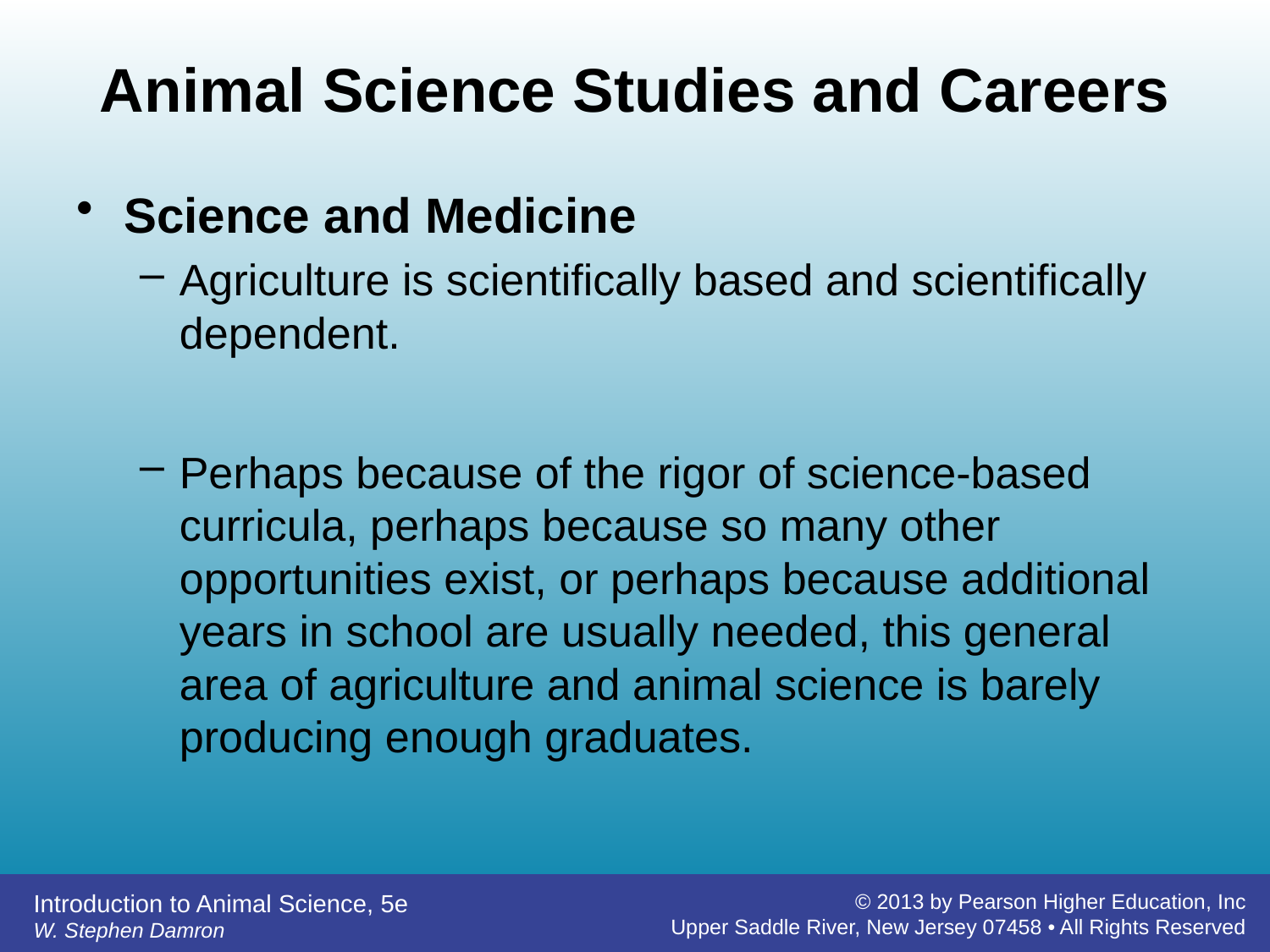

# Animal Science Studies and Careers
Science and Medicine
Agriculture is scientifically based and scientifically dependent.

Perhaps because of the rigor of science-based curricula, perhaps because so many other opportunities exist, or perhaps because additional years in school are usually needed, this general area of agriculture and animal science is barely producing enough graduates.